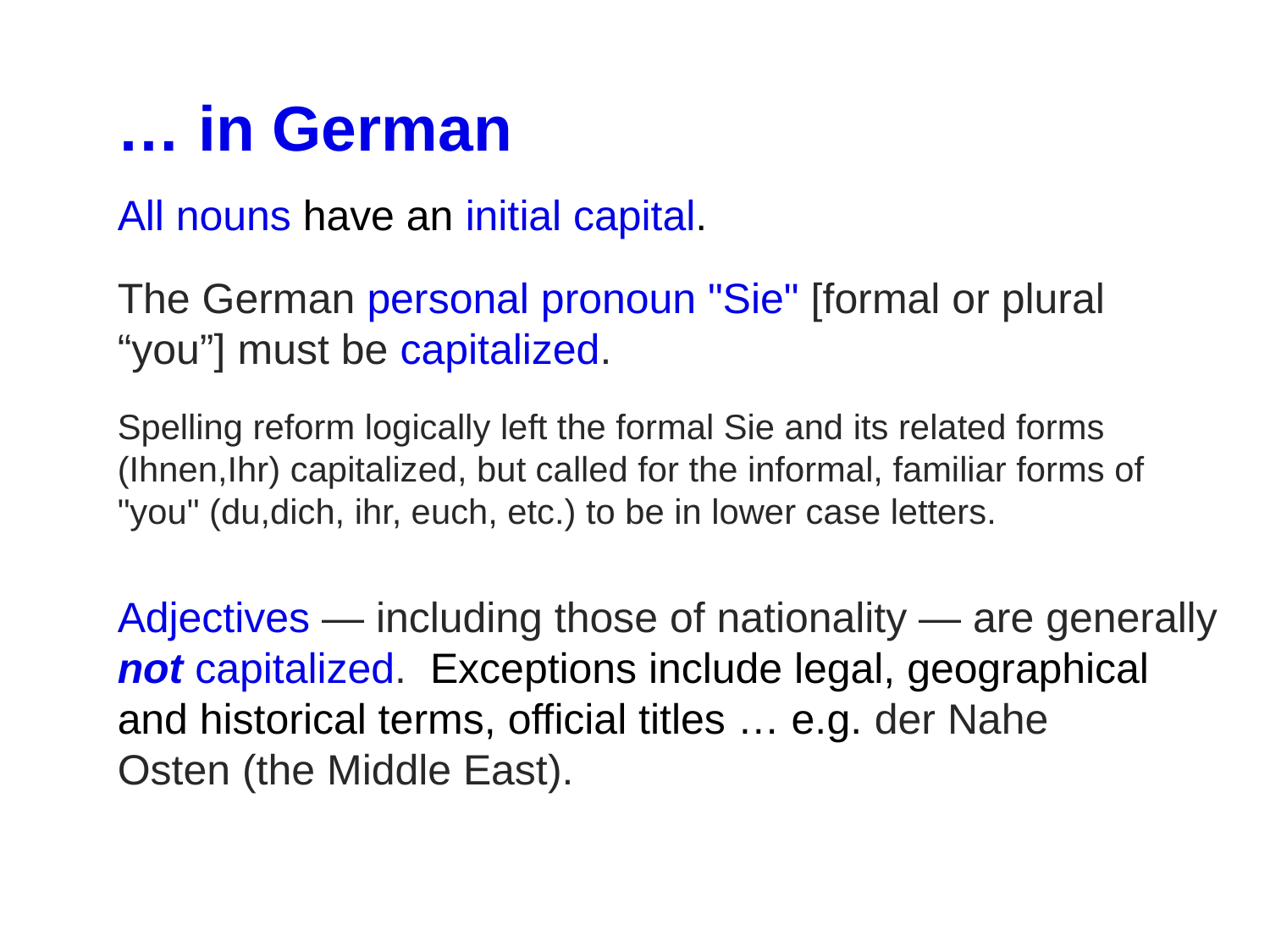

… in German
All nouns have an initial capital.
The German personal pronoun "Sie" [formal or plural “you”] must be capitalized.
Spelling reform logically left the formal Sie and its related forms (Ihnen,Ihr) capitalized, but called for the informal, familiar forms of "you" (du,dich, ihr, euch, etc.) to be in lower case letters.

Adjectives — including those of nationality — are generally not capitalized.  Exceptions include legal, geographical and historical terms, official titles … e.g. der Nahe Osten (the Middle East).